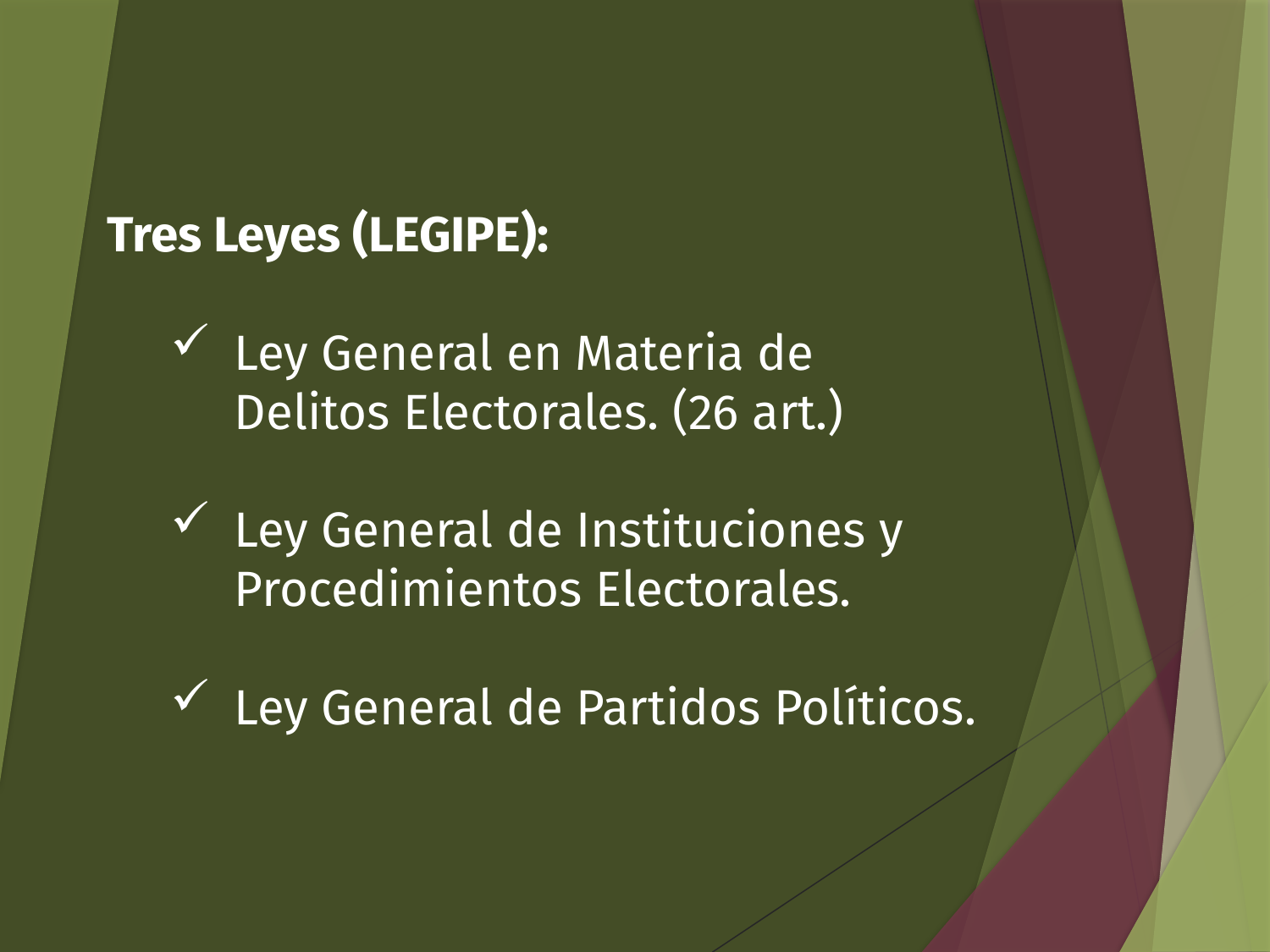

Tres Leyes (LEGIPE):

Ley General en Materia de Delitos Electorales. (26 art.)

Ley General de Instituciones y Procedimientos Electorales.

Ley General de Partidos Políticos.